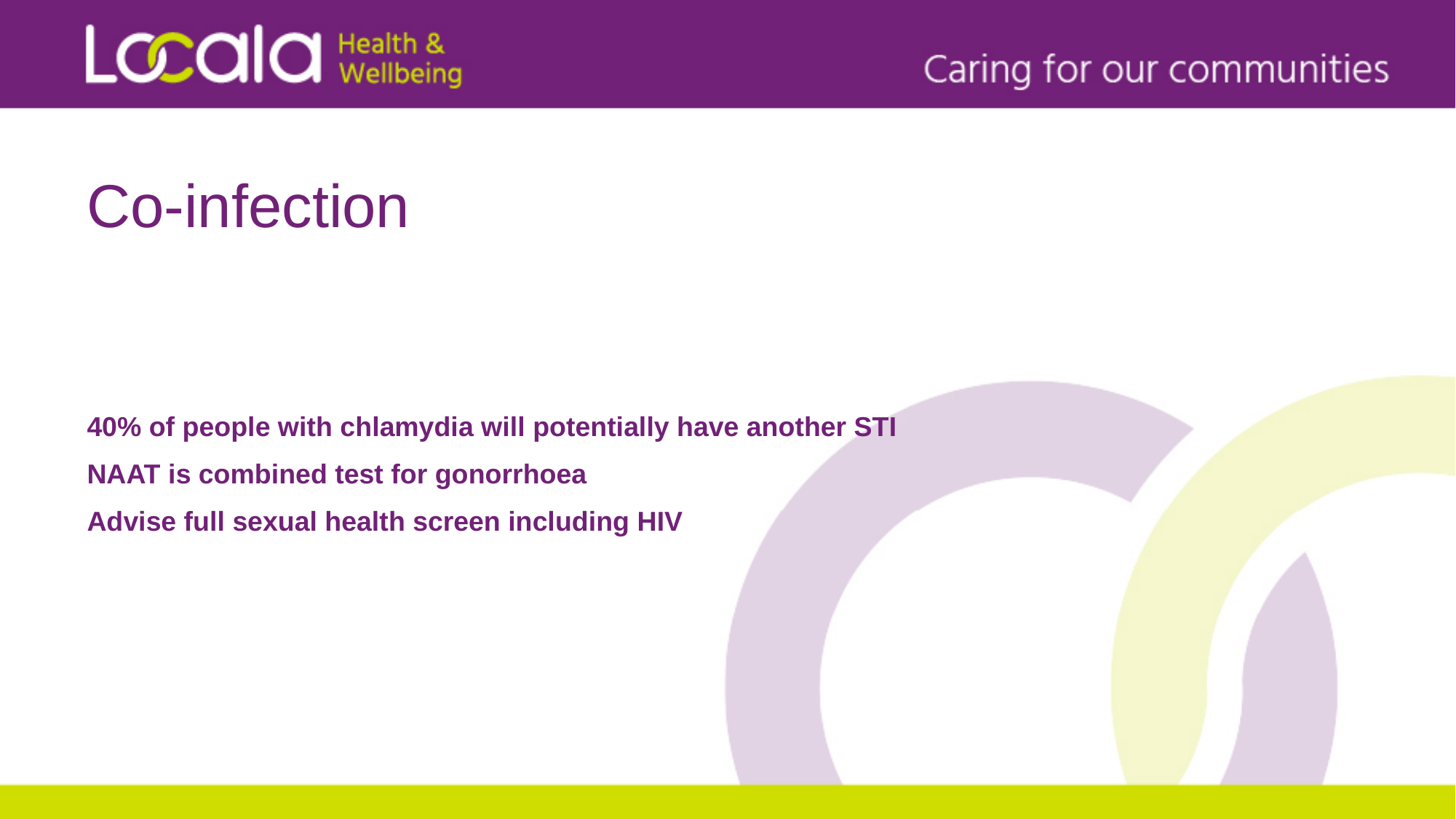

# Co-infection
40% of people with chlamydia will potentially have another STI
NAAT is combined test for gonorrhoea
Advise full sexual health screen including HIV